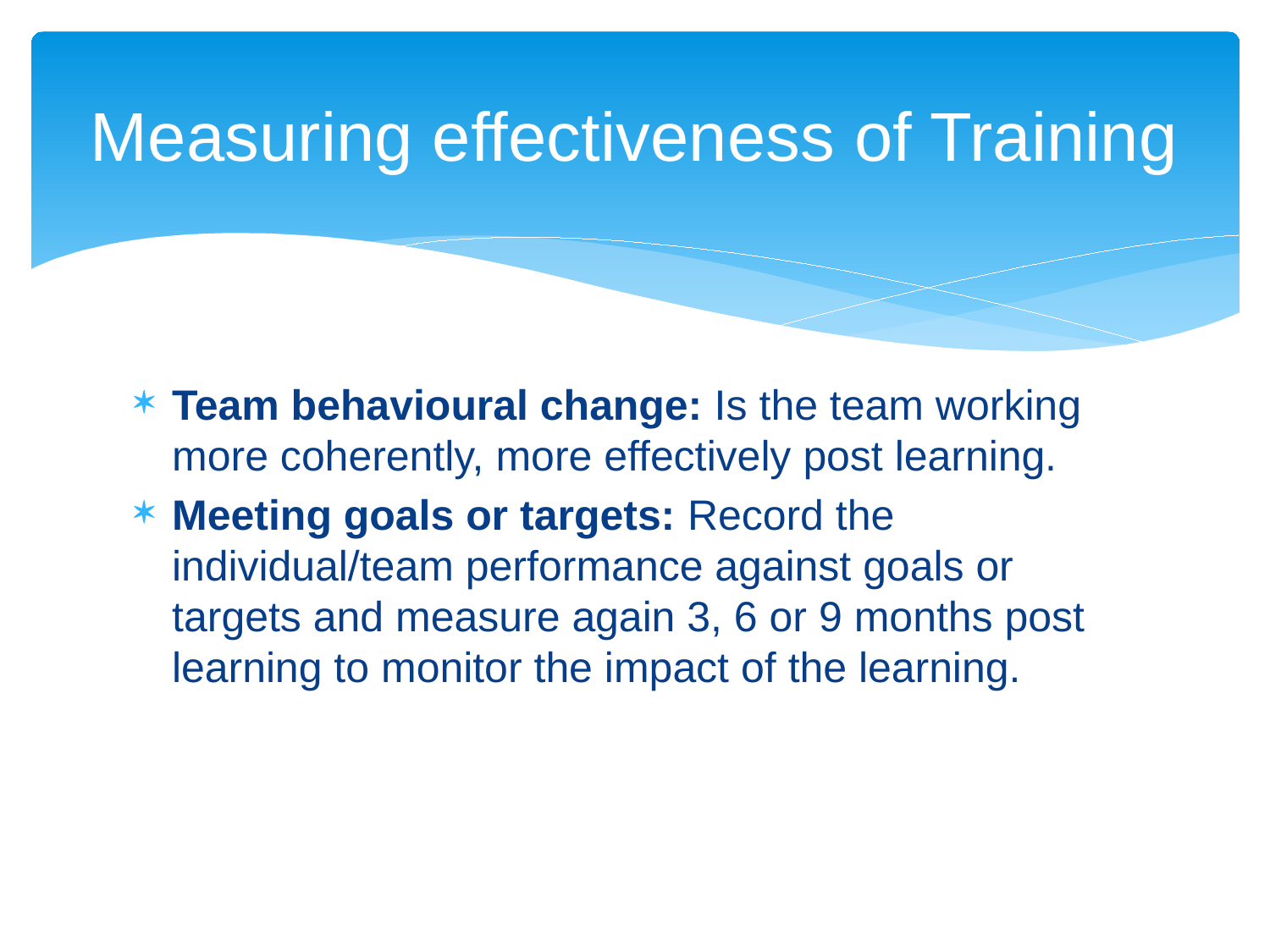

# Measuring effectiveness of Training
Team behavioural change: Is the team working more coherently, more effectively post learning.
Meeting goals or targets: Record the individual/team performance against goals or targets and measure again 3, 6 or 9 months post learning to monitor the impact of the learning.